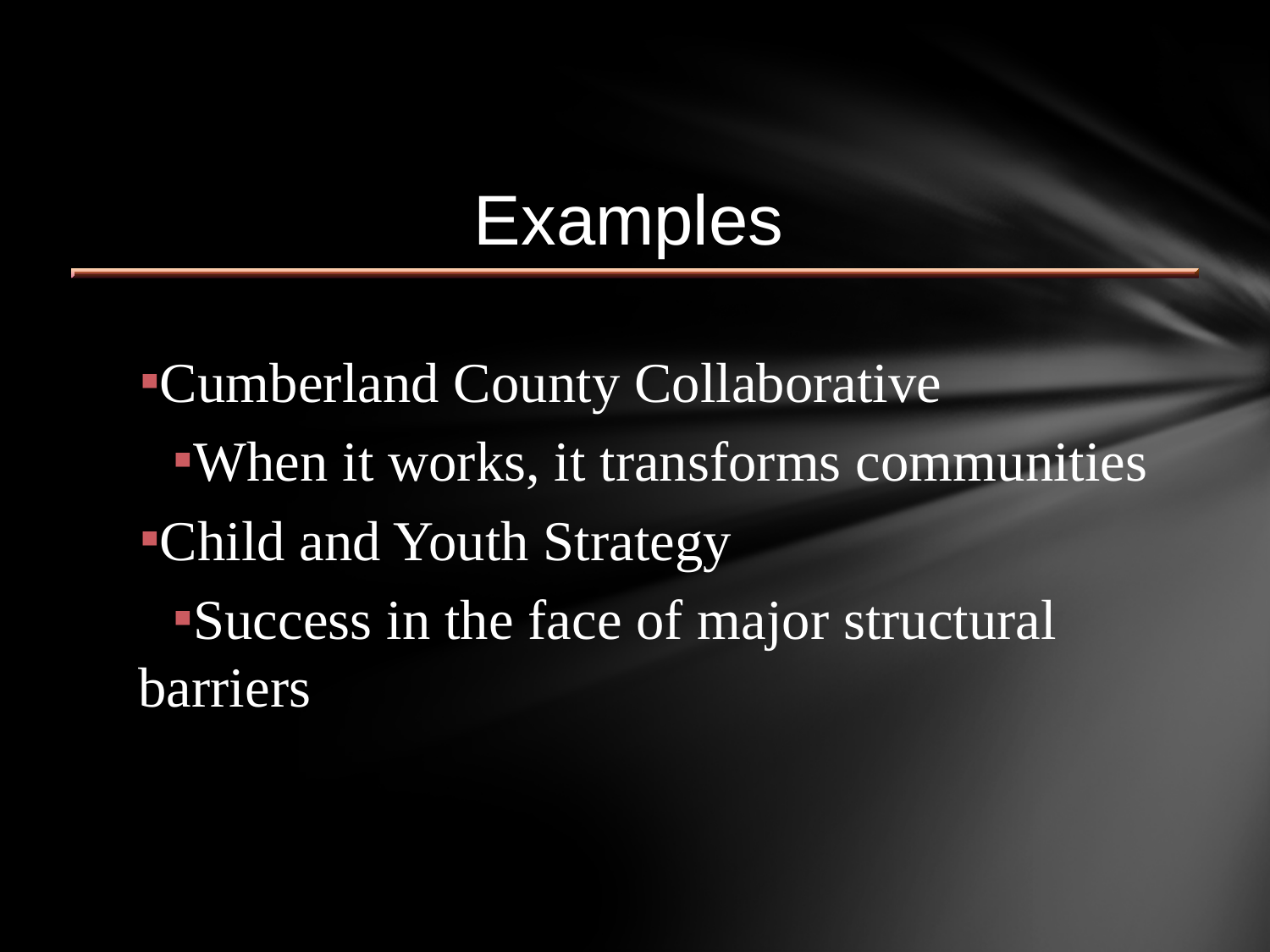

# Examples

Cumberland County Collaborative
When it works, it transforms communities
Child and Youth Strategy
Success in the face of major structural barriers